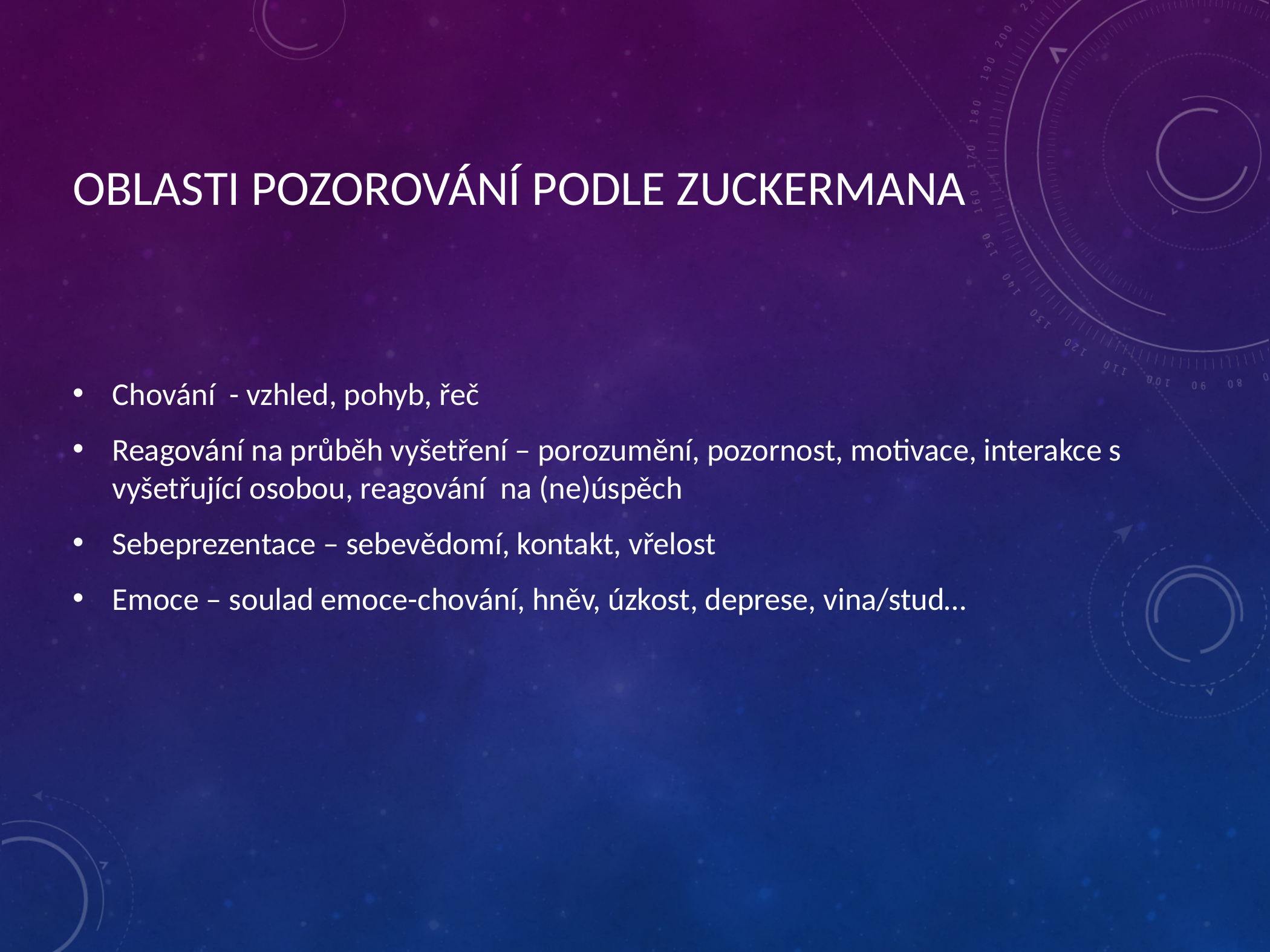

# Oblasti pozorování podle zuckermana
Chování  - vzhled, pohyb, řeč
Reagování na průběh vyšetření – porozumění, pozornost, motivace, interakce s vyšetřující osobou, reagování  na (ne)úspěch
Sebeprezentace – sebevědomí, kontakt, vřelost
Emoce – soulad emoce-chování, hněv, úzkost, deprese, vina/stud…